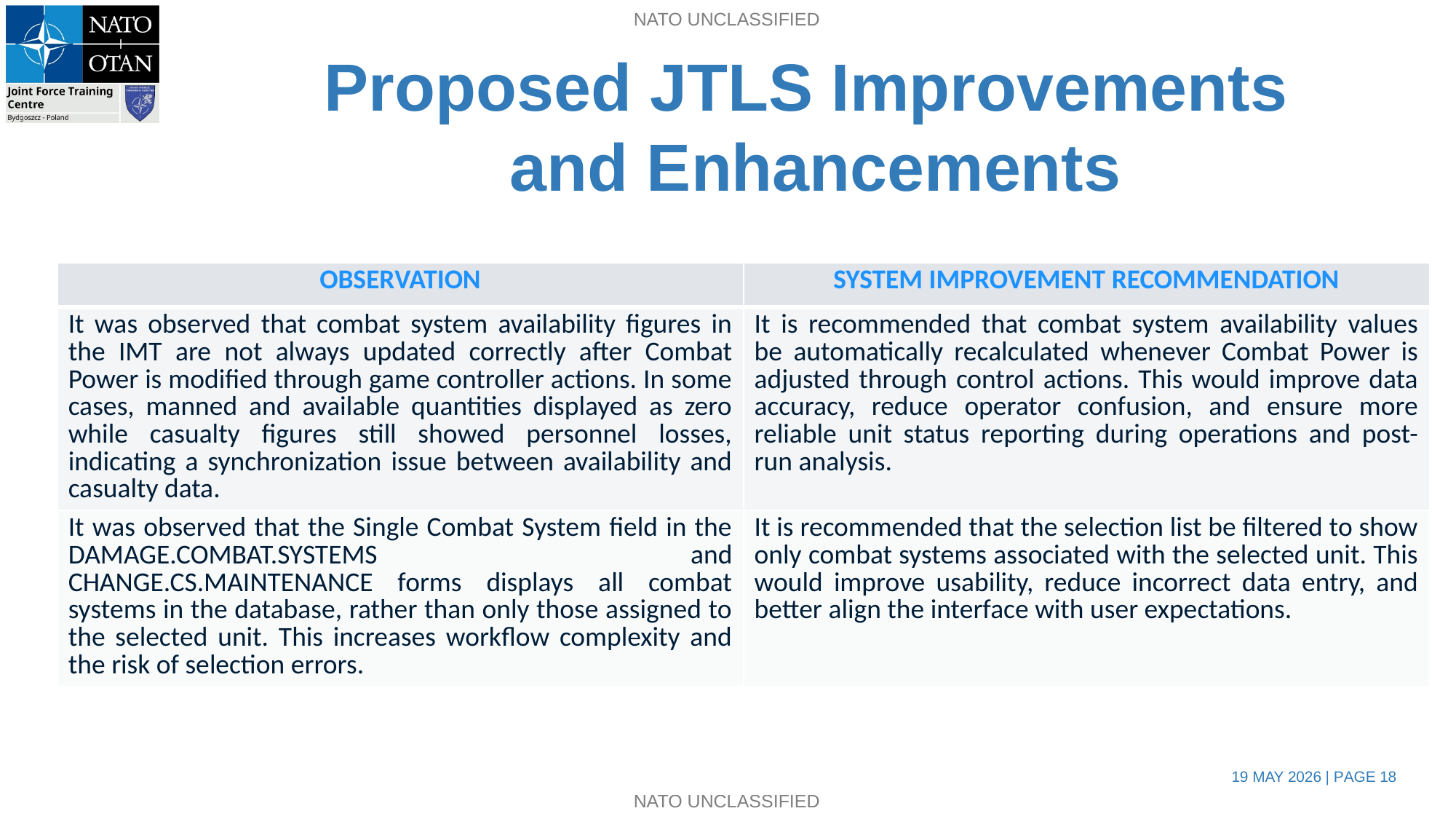

Proposed JTLS Improvements
and Enhancements
| OBSERVATION | SYSTEM IMPROVEMENT RECOMMENDATION |
| --- | --- |
| It was observed that combat system availability figures in the IMT are not always updated correctly after Combat Power is modified through game controller actions. In some cases, manned and available quantities displayed as zero while casualty figures still showed personnel losses, indicating a synchronization issue between availability and casualty data. | It is recommended that combat system availability values be automatically recalculated whenever Combat Power is adjusted through control actions. This would improve data accuracy, reduce operator confusion, and ensure more reliable unit status reporting during operations and post-run analysis. |
| It was observed that the Single Combat System field in the DAMAGE.COMBAT.SYSTEMS and CHANGE.CS.MAINTENANCE forms displays all combat systems in the database, rather than only those assigned to the selected unit. This increases workflow complexity and the risk of selection errors. | It is recommended that the selection list be filtered to show only combat systems associated with the selected unit. This would improve usability, reduce incorrect data entry, and better align the interface with user expectations. |
19 MAY 2026 | PAGE 18